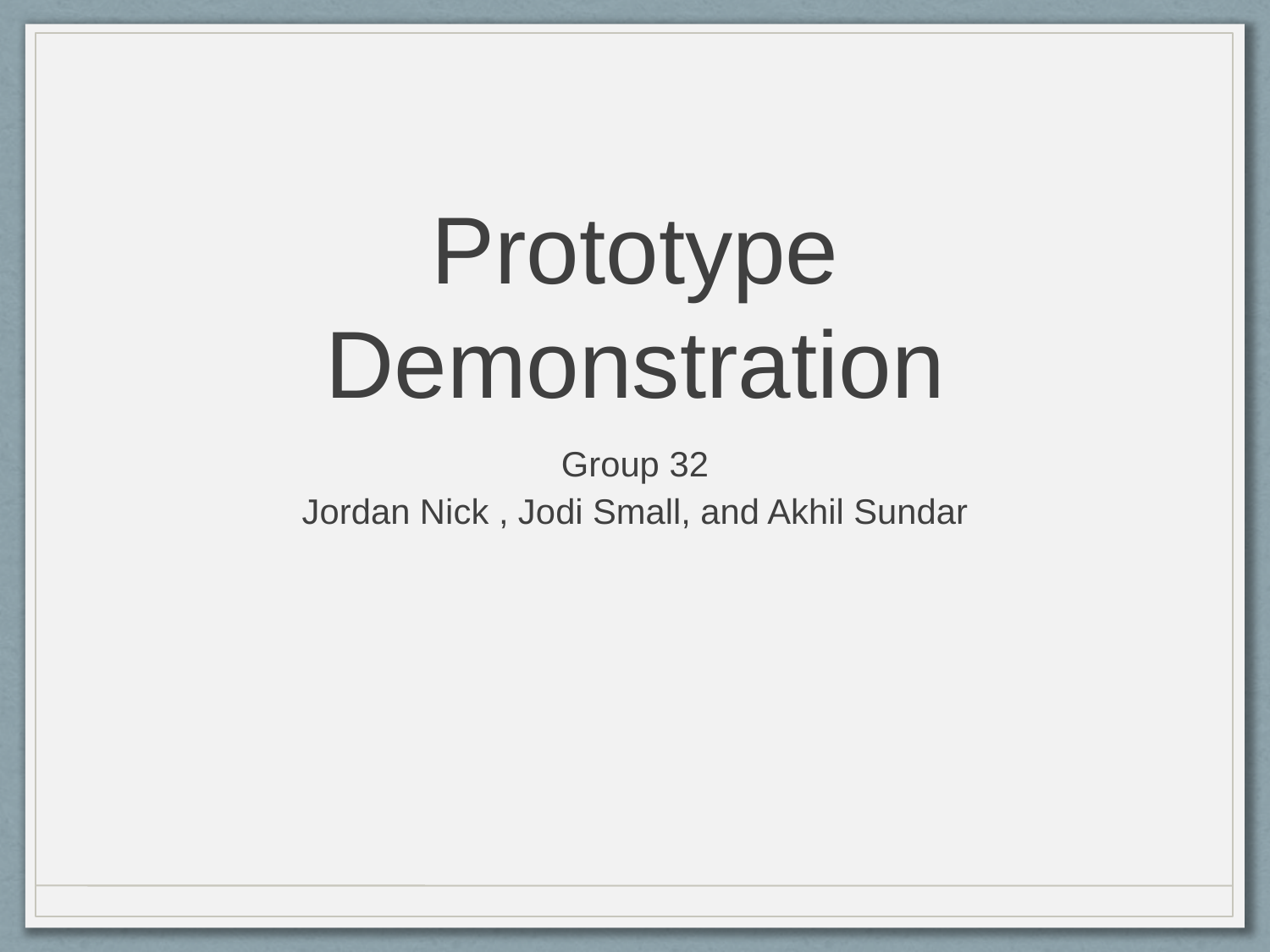

# Prototype Demonstration
Group 32
Jordan Nick , Jodi Small, and Akhil Sundar